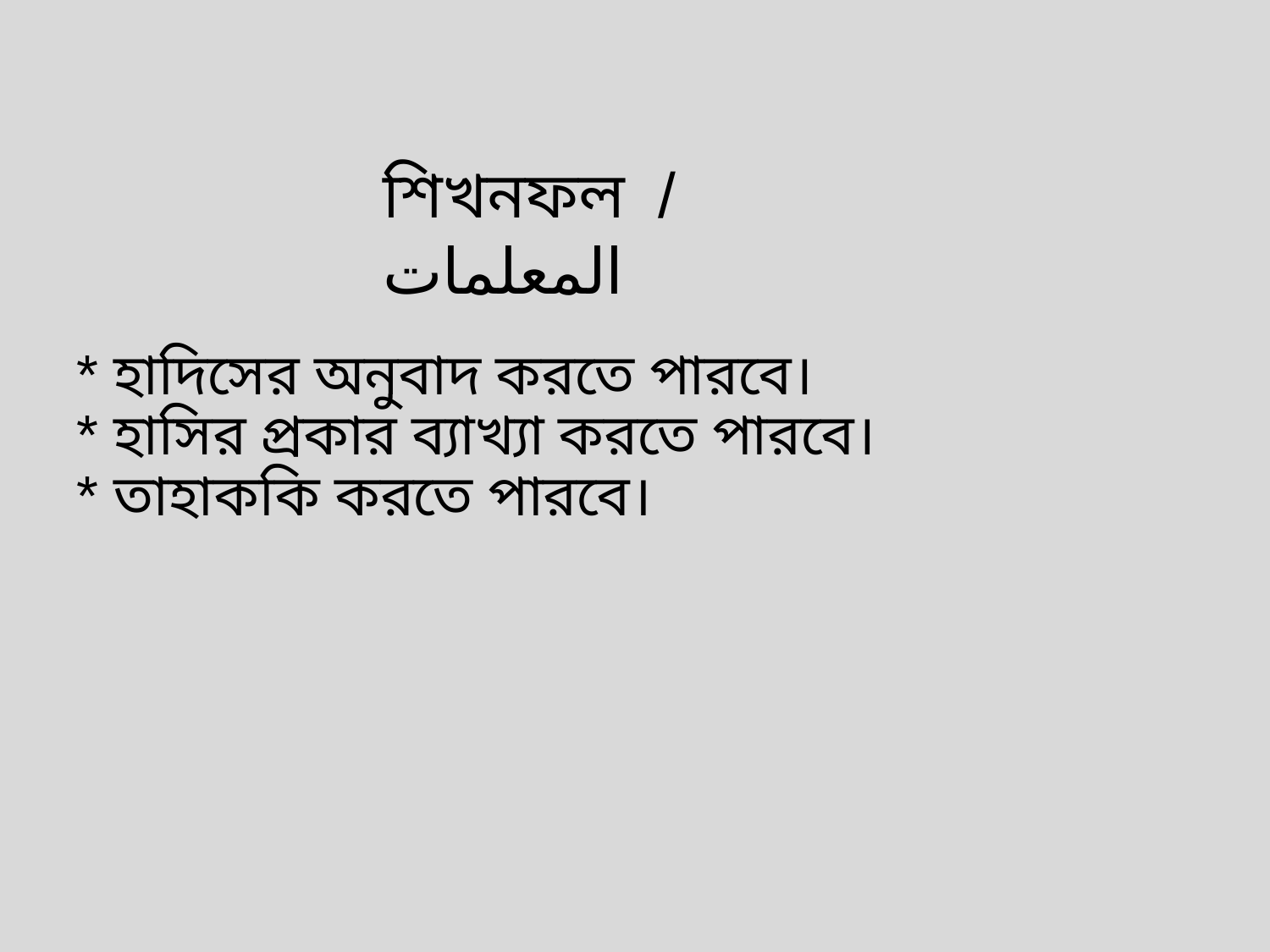

শিখনফল  /  المعلمات

# * হাদিসের অনুবাদ করতে পারবে। * হাসির প্রকার ব্যাখ্যা করতে পারবে। * তাহাককি করতে পারবে।